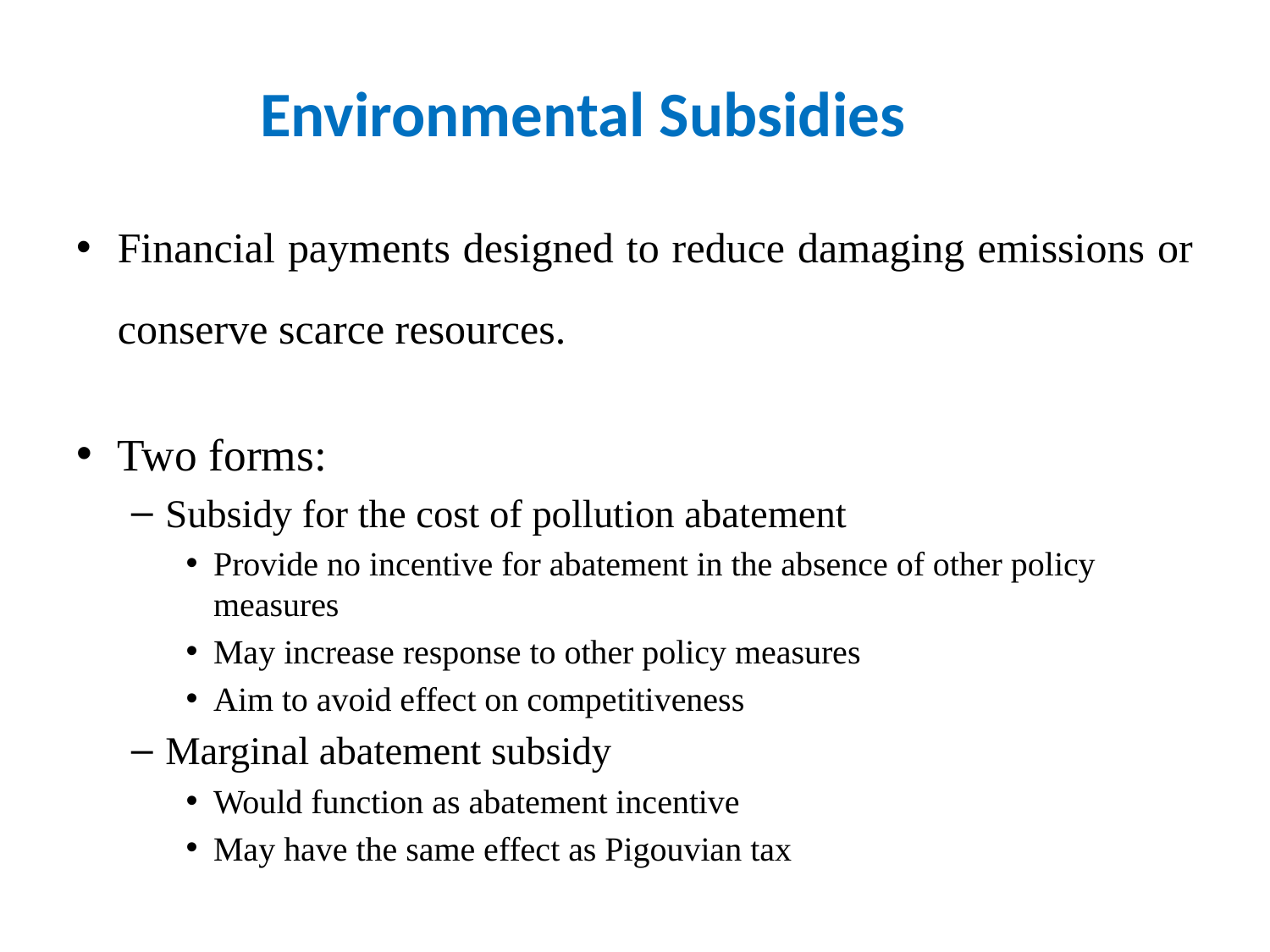

# Environmental Subsidies
Financial payments designed to reduce damaging emissions or conserve scarce resources.

Two forms:
Subsidy for the cost of pollution abatement
Provide no incentive for abatement in the absence of other policy measures
May increase response to other policy measures
Aim to avoid effect on competitiveness
Marginal abatement subsidy
Would function as abatement incentive
May have the same effect as Pigouvian tax